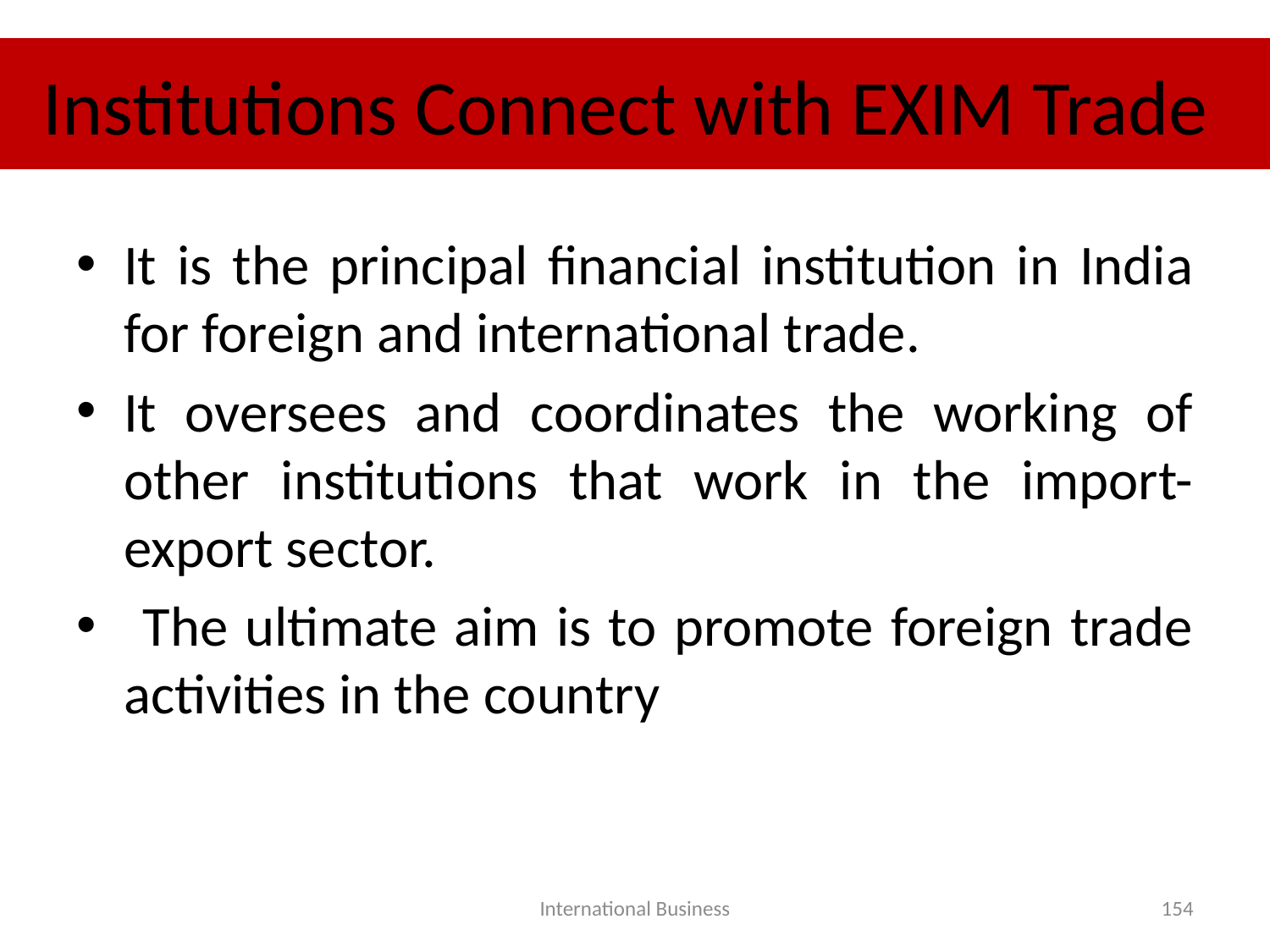

# Institutions Connect with EXIM Trade
It is the principal financial institution in India for foreign and international trade.
It oversees and coordinates the working of other institutions that work in the import-export sector.
 The ultimate aim is to promote foreign trade activities in the country
International Business
154